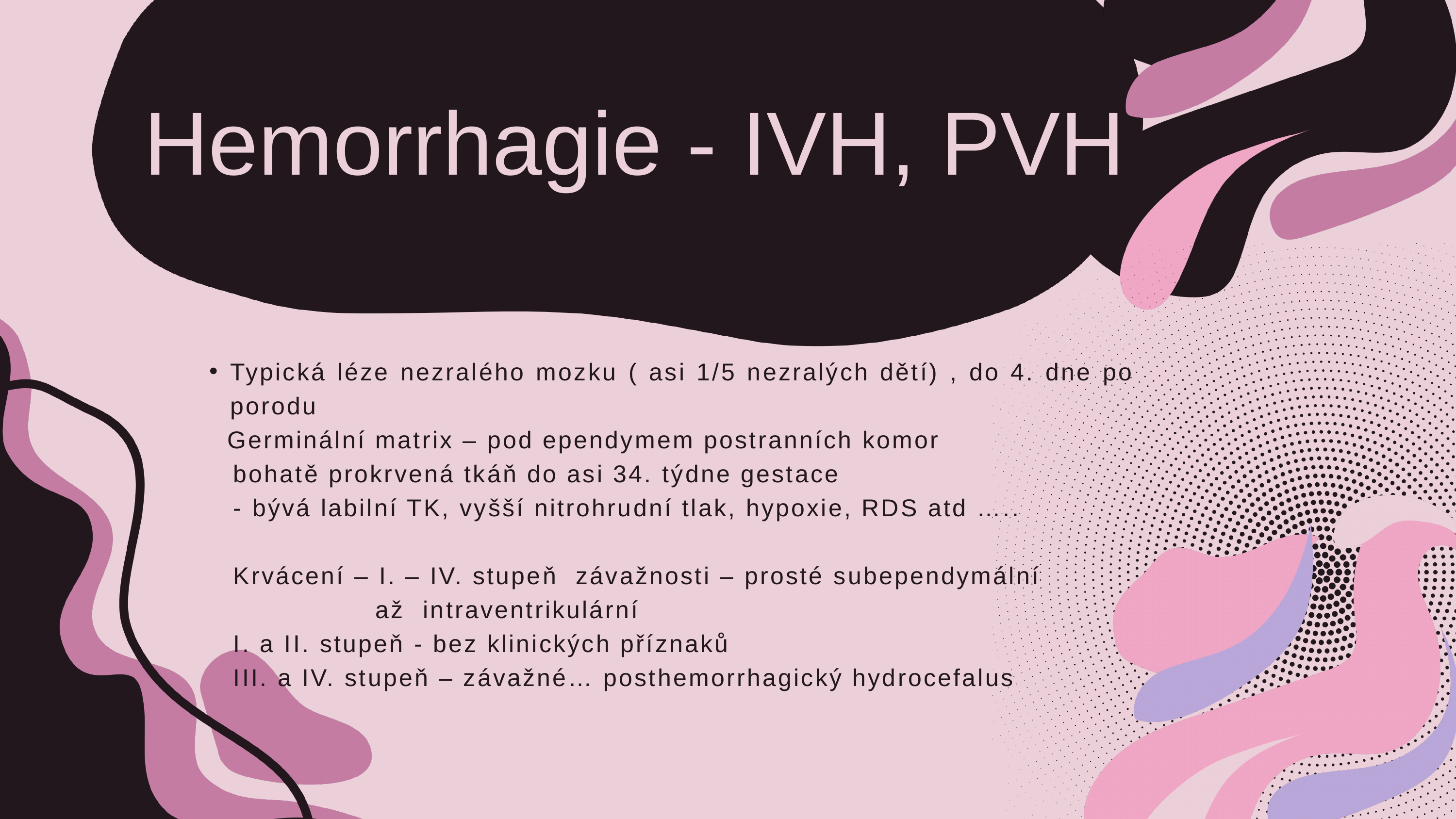

Hemorrhagie - IVH, PVH

Typická léze nezralého mozku ( asi 1/5 nezralých dětí) , do 4. dne po porodu
  Germinální matrix – pod ependymem postranních komor
     bohatě prokrvená tkáň do asi 34. týdne gestace
     - bývá labilní TK, vyšší nitrohrudní tlak, hypoxie, RDS atd …..

     Krvácení – I. – IV. stupeň  závažnosti – prosté subependymální
                     až  intraventrikulární
     I. a II. stupeň - bez klinických příznaků
     III. a IV. stupeň – závažné… posthemorrhagický hydrocefalus